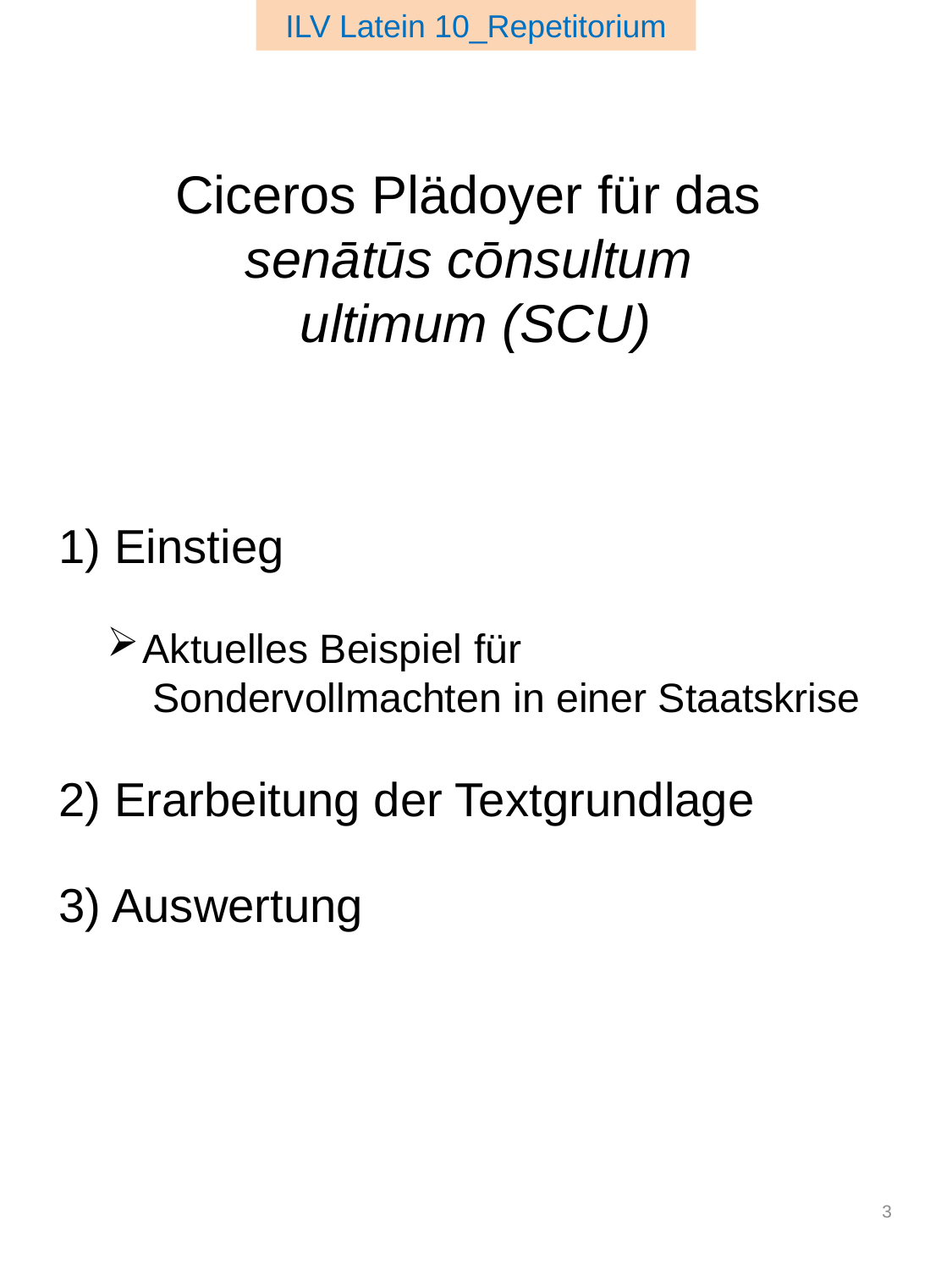

ILV Latein 10_Repetitorium
Ciceros Plädoyer für das
senātūs cōnsultum
ultimum (SCU)
1) Einstieg

 Aktuelles Beispiel für
    Sondervollmachten in einer Staatskrise

2) Erarbeitung der Textgrundlage

3) Auswertung

3